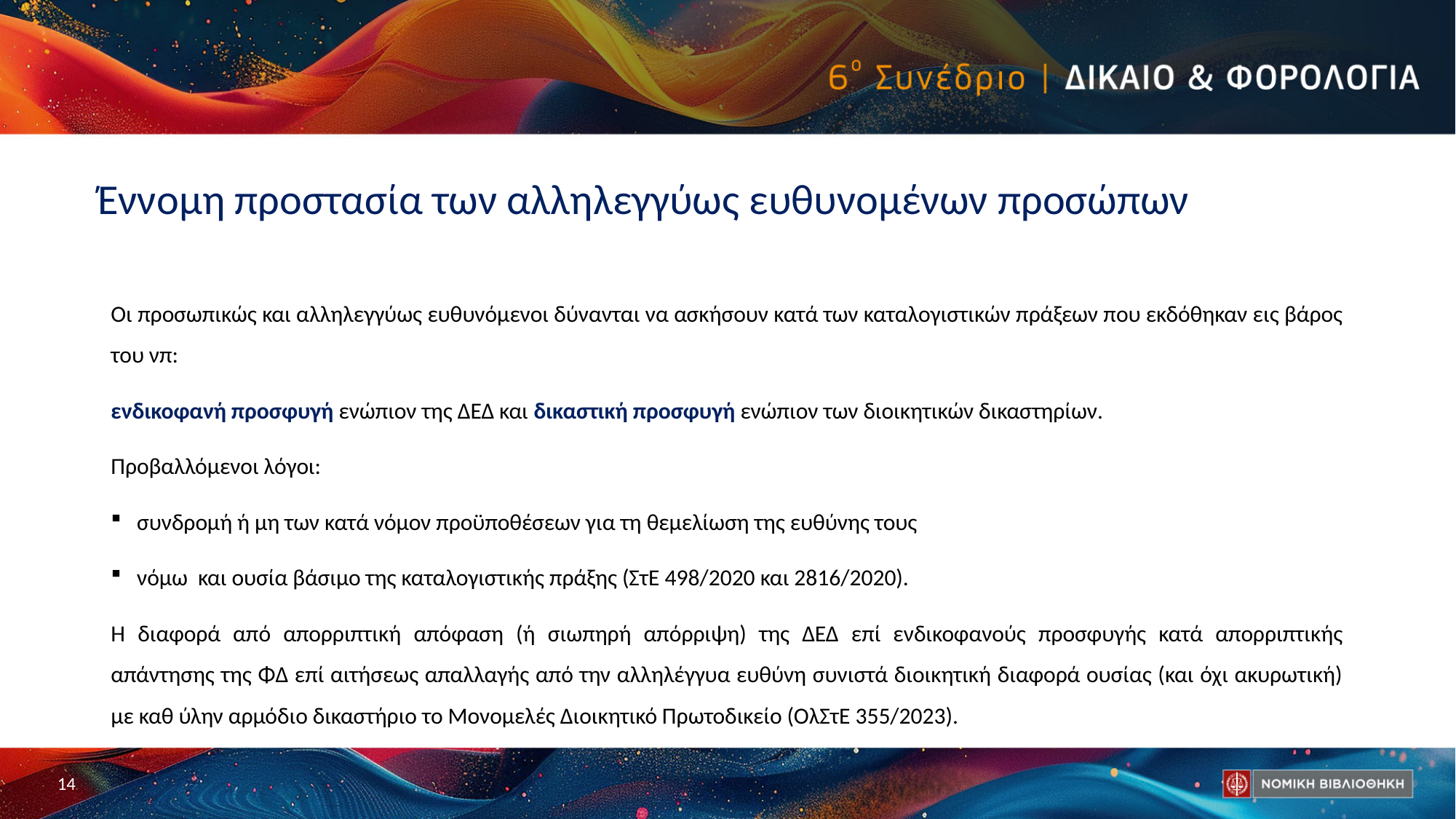

# Έννομη προστασία των αλληλεγγύως ευθυνομένων προσώπων
Οι προσωπικώς και αλληλεγγύως ευθυνόμενοι δύνανται να ασκήσουν κατά των καταλογιστικών πράξεων που εκδόθηκαν εις βάρος του νπ:
ενδικοφανή προσφυγή ενώπιον της ΔΕΔ και δικαστική προσφυγή ενώπιον των διοικητικών δικαστηρίων.
Προβαλλόμενοι λόγοι:
συνδρομή ή μη των κατά νόμον προϋποθέσεων για τη θεμελίωση της ευθύνης τους
νόμω  και ουσία βάσιμο της καταλογιστικής πράξης (ΣτΕ 498/2020 και 2816/2020).
Η διαφορά από απορριπτική απόφαση (ή σιωπηρή απόρριψη) της ΔΕΔ επί ενδικοφανούς προσφυγής κατά απορριπτικής απάντησης της ΦΔ επί αιτήσεως απαλλαγής από την αλληλέγγυα ευθύνη συνιστά διοικητική διαφορά ουσίας (και όχι ακυρωτική) με καθ ύλην αρμόδιο δικαστήριο το Μονομελές Διοικητικό Πρωτοδικείο (ΟλΣτΕ 355/2023).

14